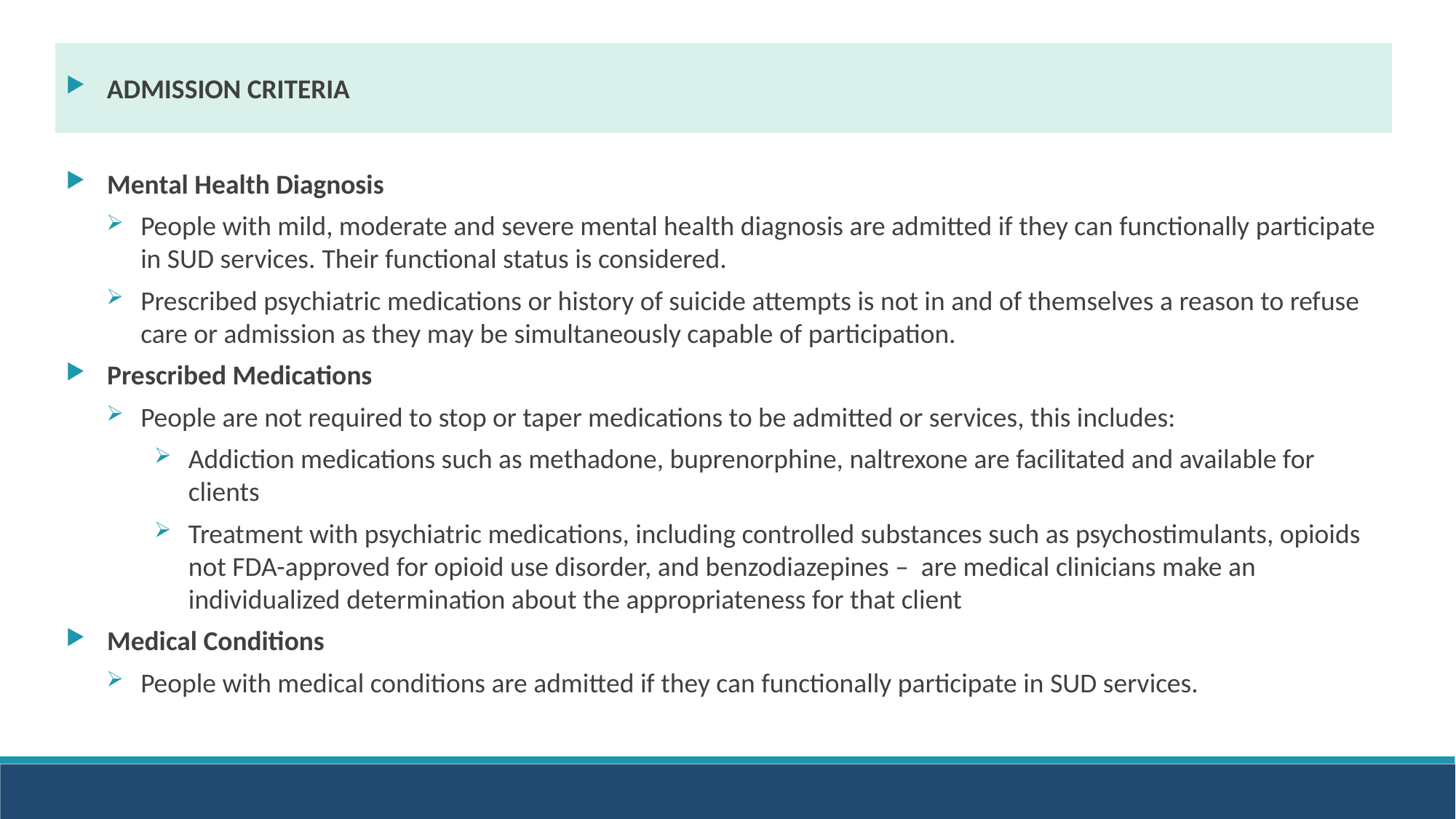

ADMISSION CRITERIA
Mental Health Diagnosis
People with mild, moderate and severe mental health diagnosis are admitted if they can functionally participate in SUD services. Their functional status is considered.
Prescribed psychiatric medications or history of suicide attempts is not in and of themselves a reason to refuse care or admission as they may be simultaneously capable of participation.
Prescribed Medications
People are not required to stop or taper medications to be admitted or services, this includes:
Addiction medications such as methadone, buprenorphine, naltrexone are facilitated and available for clients
Treatment with psychiatric medications, including controlled substances such as psychostimulants, opioids not FDA-approved for opioid use disorder, and benzodiazepines –  are medical clinicians make an individualized determination about the appropriateness for that client
Medical Conditions
People with medical conditions are admitted if they can functionally participate in SUD services.